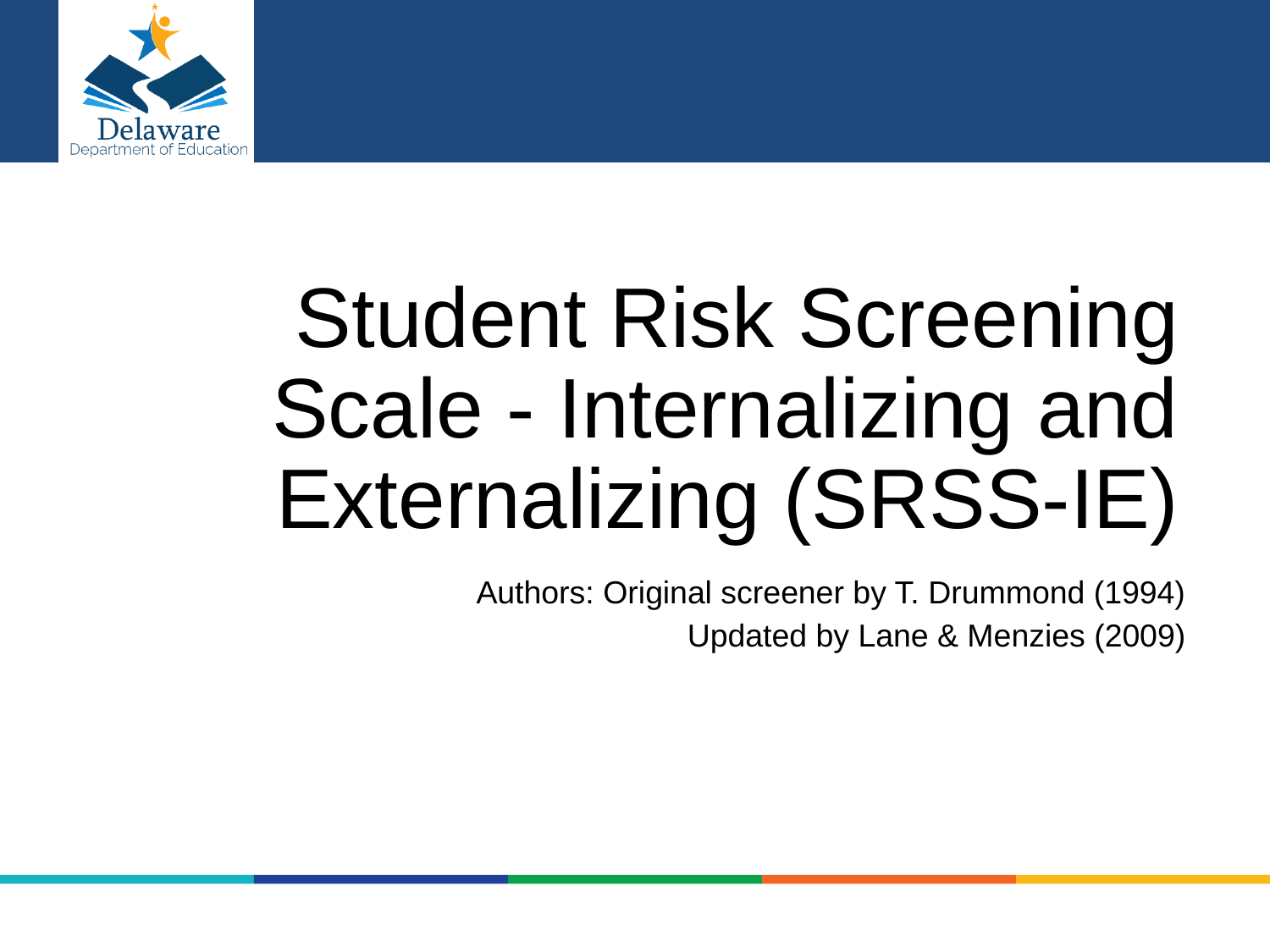

# Student Risk Screening Scale - Internalizing and Externalizing (SRSS-IE)
Student Risk Screening Scale - Internalizing and Externalizing (SRSS-IE)
Authors: Original screener by T. Drummond (1994)
Updated by Lane & Menzies (2009)